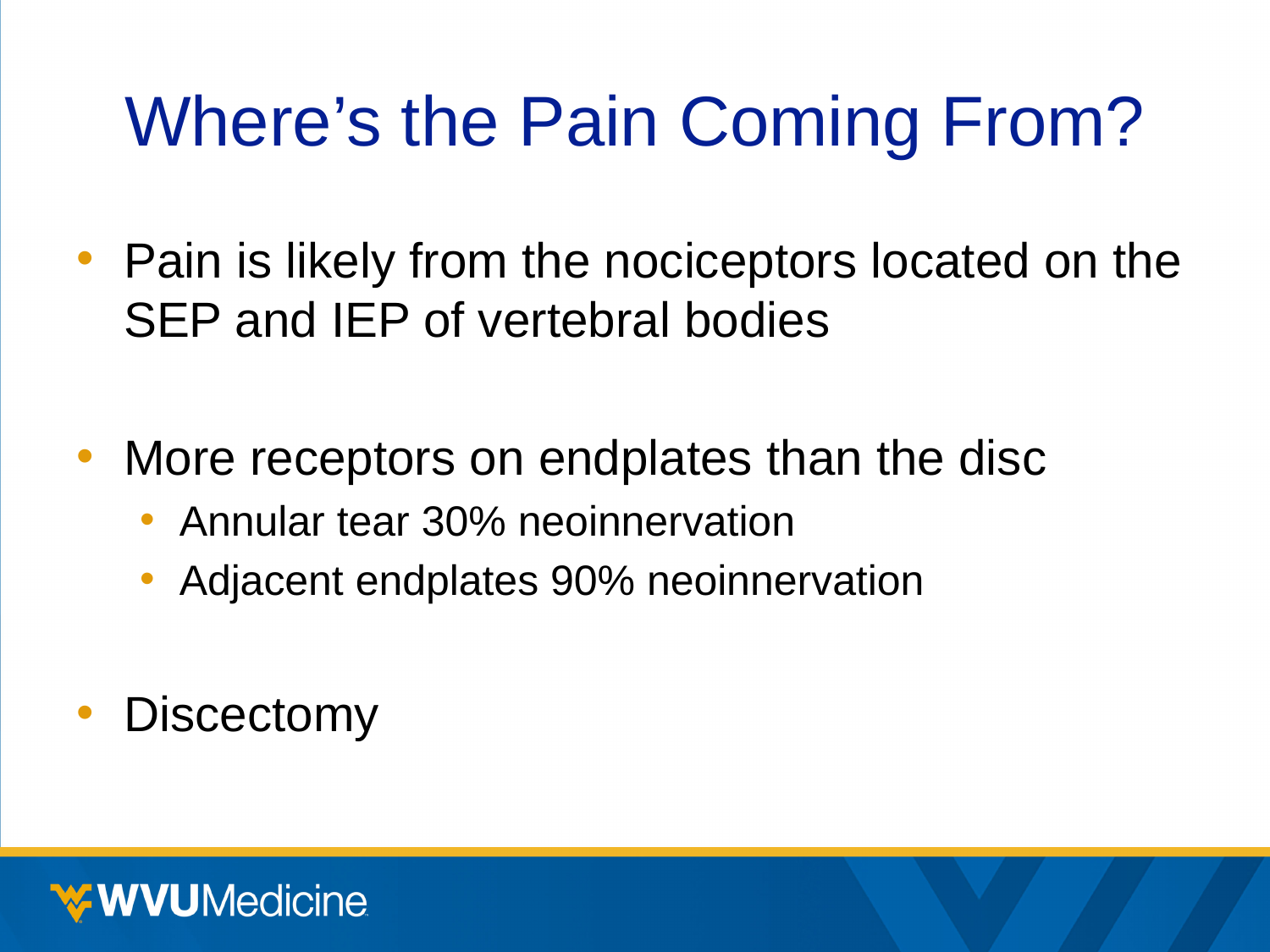

# Where’s the Pain Coming From?
Pain is likely from the nociceptors located on the SEP and IEP of vertebral bodies

More receptors on endplates than the disc
Annular tear 30% neoinnervation
Adjacent endplates 90% neoinnervation

Discectomy